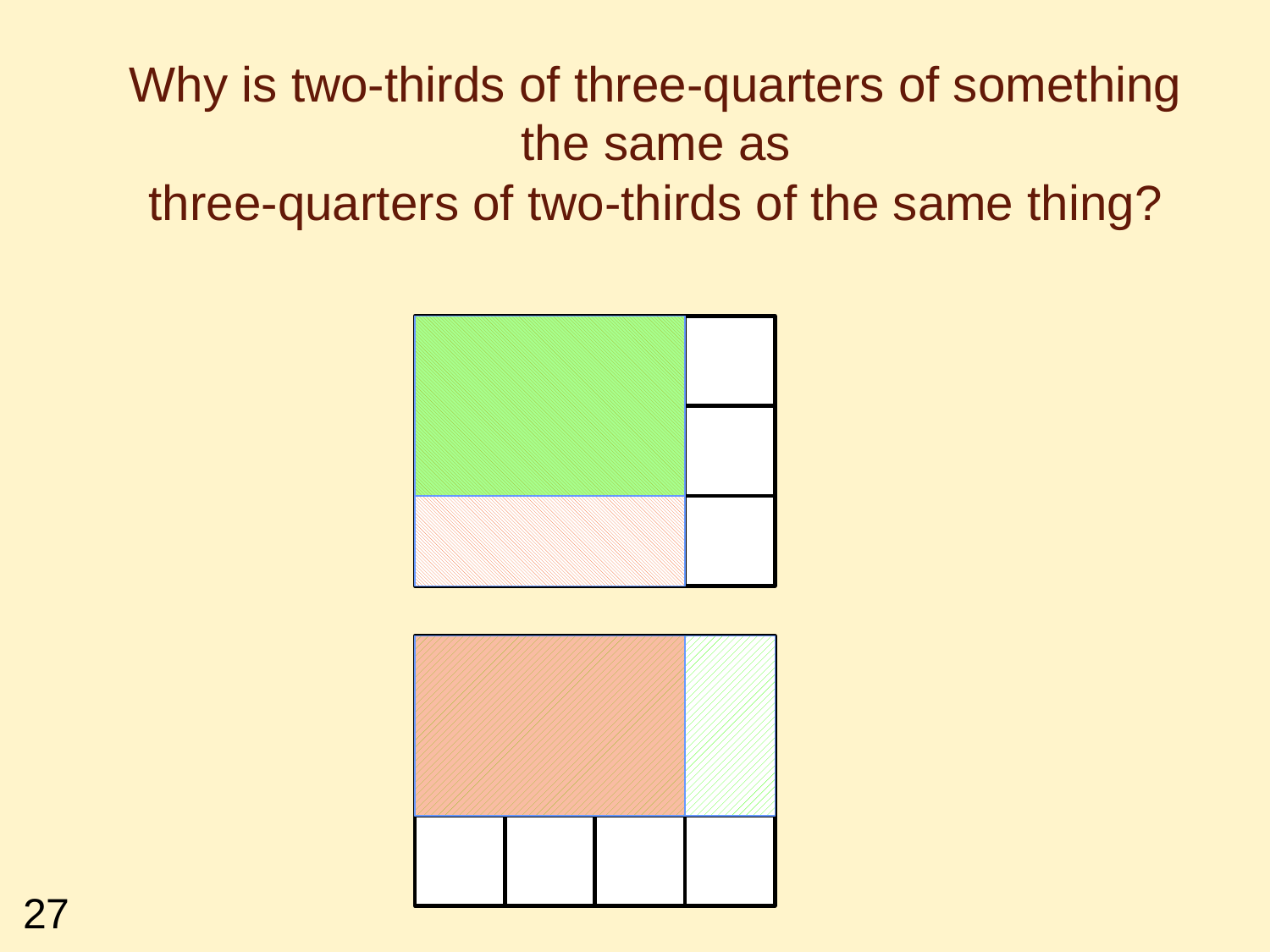

# Why is two-thirds of three-quarters of something the same as three-quarters of two-thirds of the same thing?